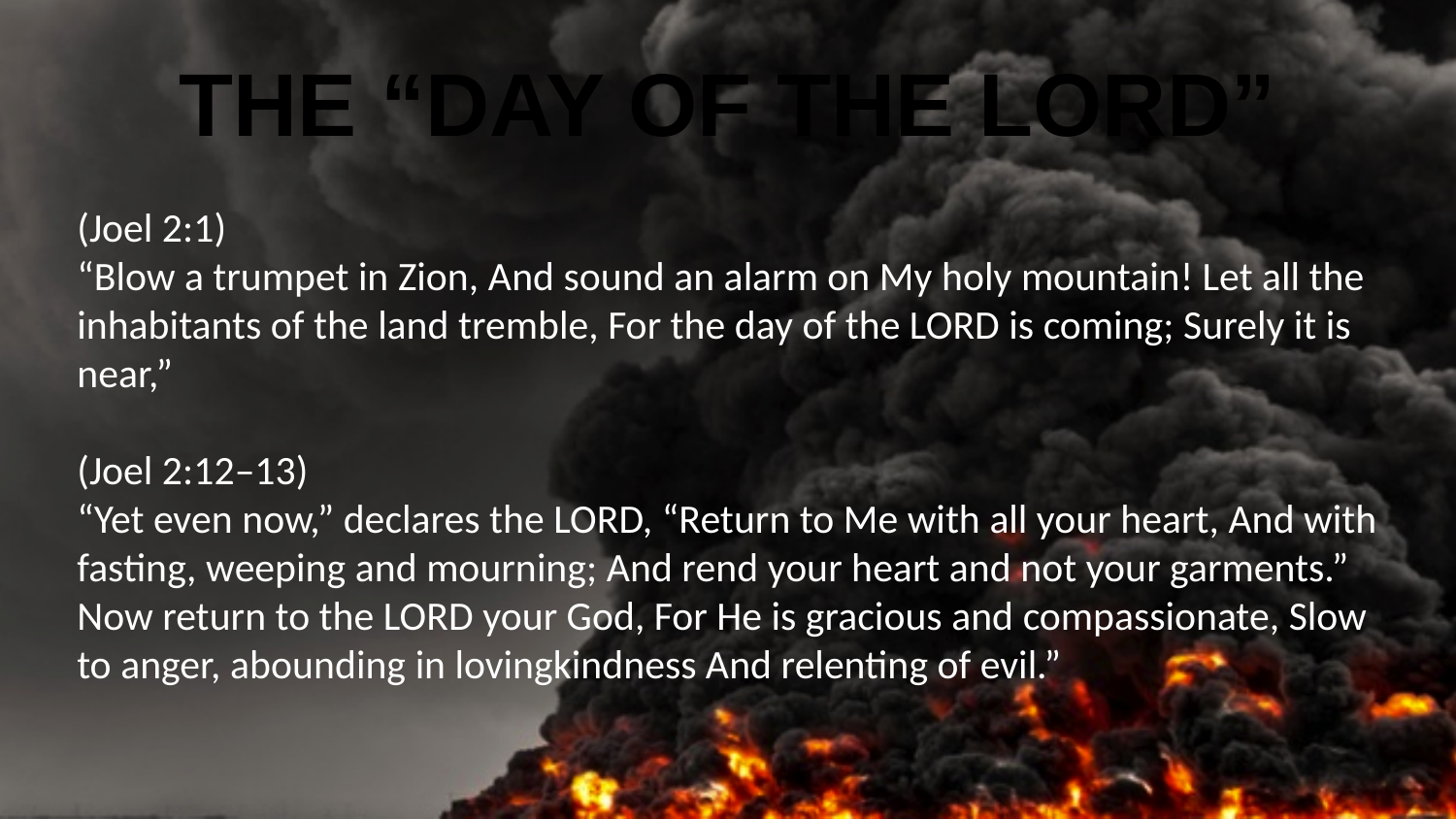

# The “Day of the Lord”
(Joel 2:1)
“Blow a trumpet in Zion, And sound an alarm on My holy mountain! Let all the inhabitants of the land tremble, For the day of the LORD is coming; Surely it is near,”

(Joel 2:12–13)
“Yet even now,” declares the LORD, “Return to Me with all your heart, And with fasting, weeping and mourning; And rend your heart and not your garments.” Now return to the LORD your God, For He is gracious and compassionate, Slow to anger, abounding in lovingkindness And relenting of evil.”